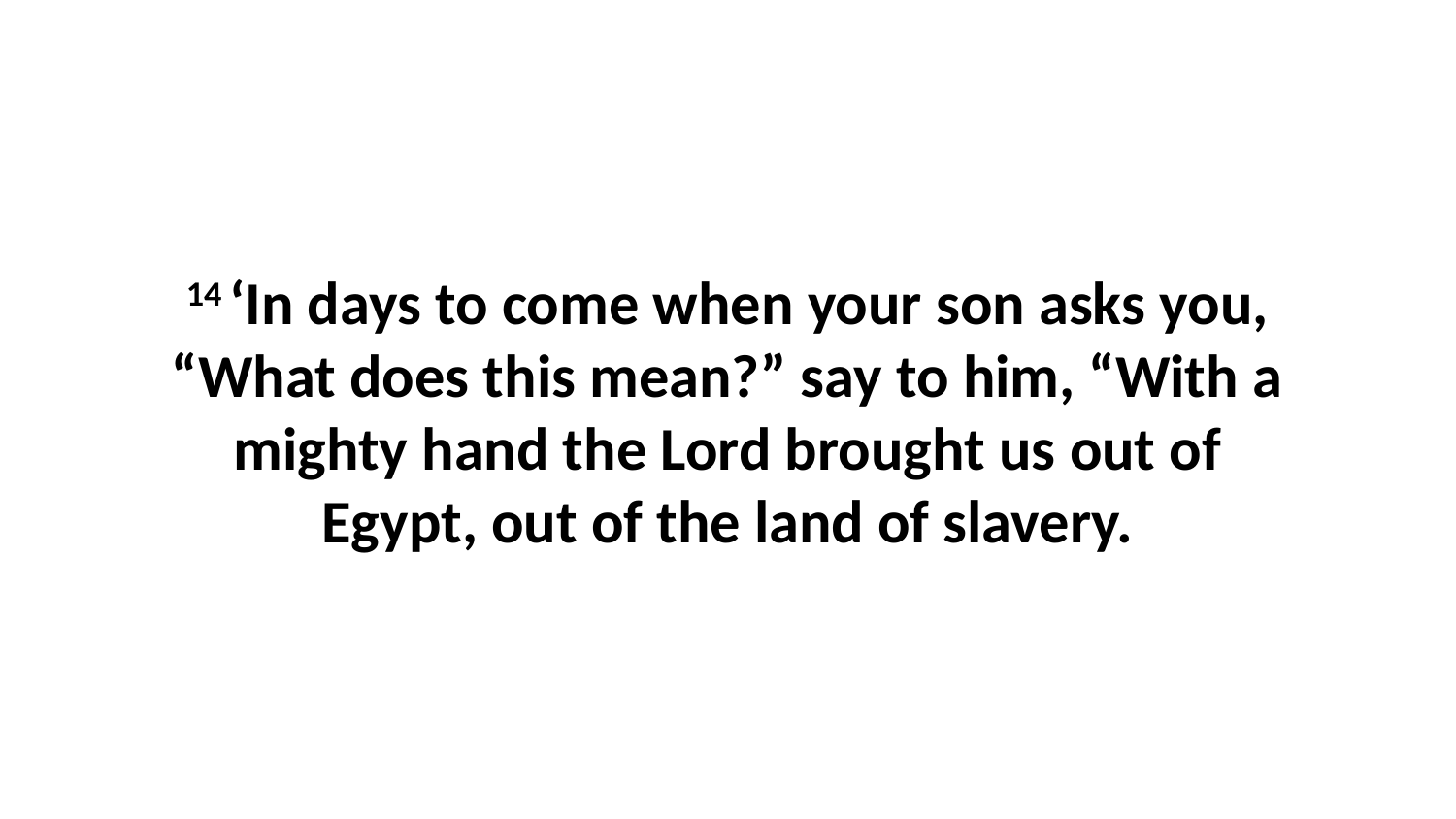

14 ‘In days to come when your son asks you, “What does this mean?” say to him, “With a mighty hand the Lord brought us out of Egypt, out of the land of slavery.